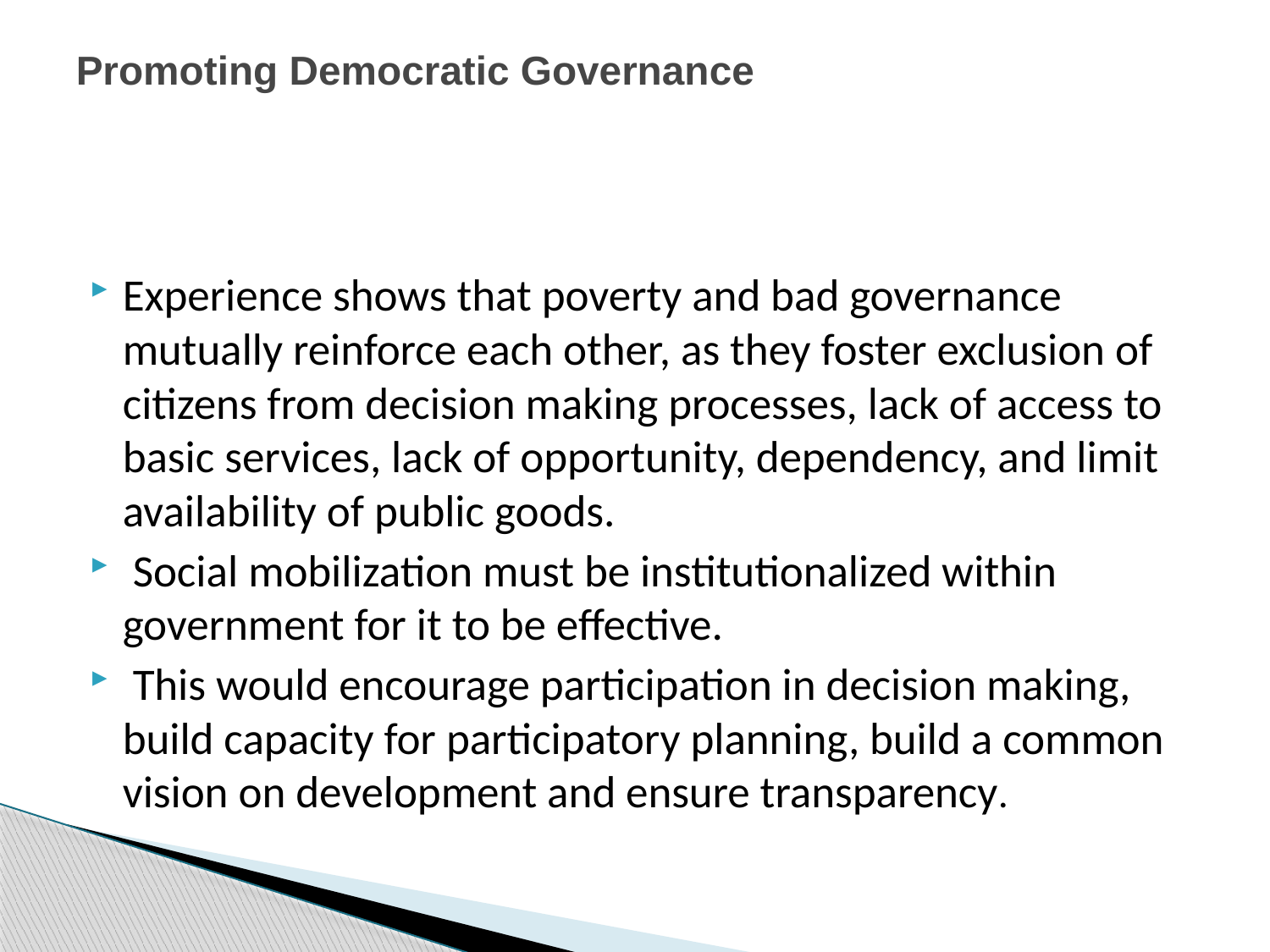

# Promoting Democratic Governance

Experience shows that poverty and bad governance mutually reinforce each other, as they foster exclusion of citizens from decision making processes, lack of access to basic services, lack of opportunity, dependency, and limit availability of public goods.
 Social mobilization must be institutionalized within government for it to be effective.
 This would encourage participation in decision making, build capacity for participatory planning, build a common vision on development and ensure transparency.